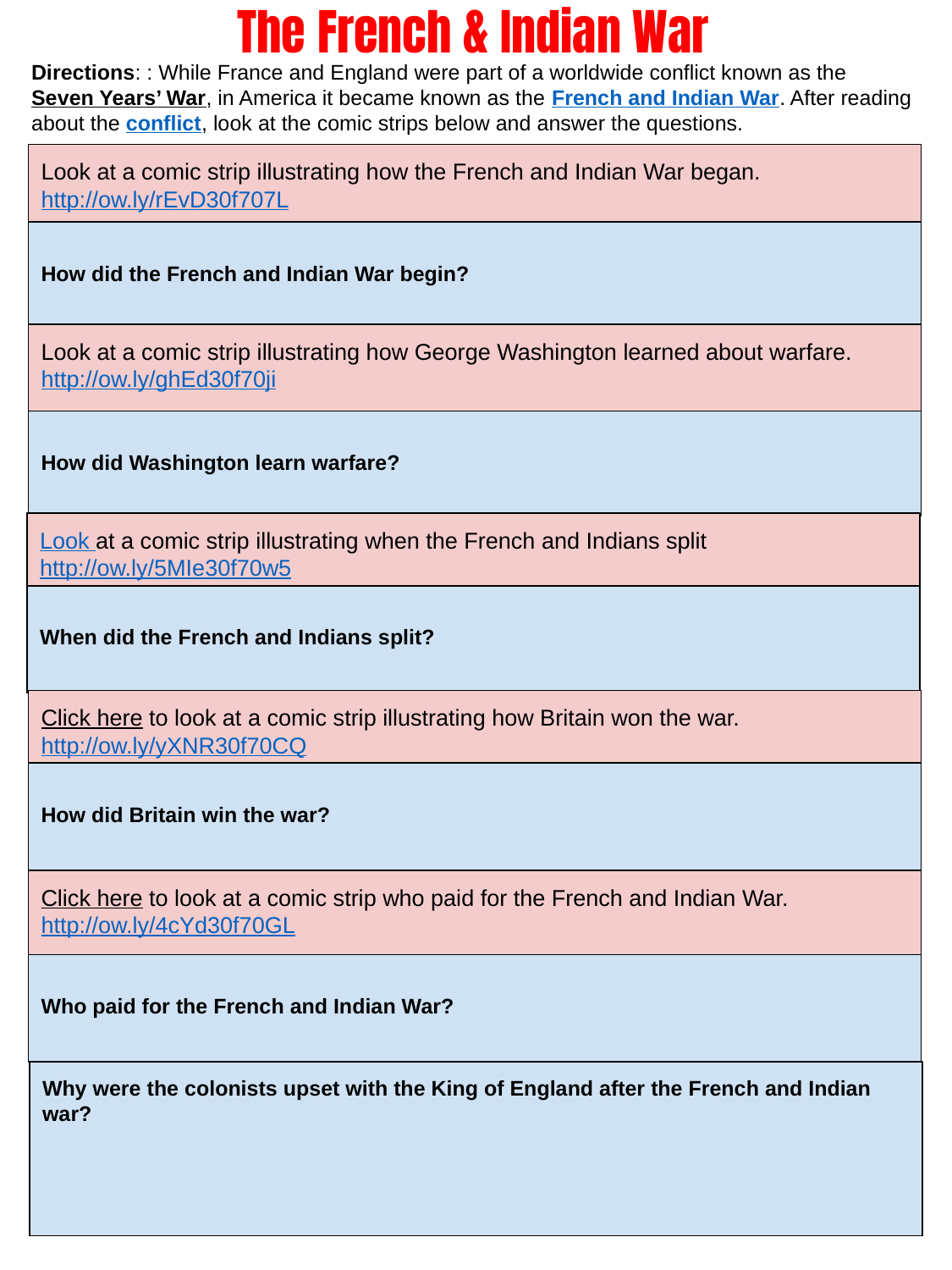

The French & Indian War
Directions: : While France and England were part of a worldwide conflict known as the Seven Years’ War, in America it became known as the French and Indian War. After reading about the conflict, look at the comic strips below and answer the questions.
Look at a comic strip illustrating how the French and Indian War began. http://ow.ly/rEvD30f707L

How did the French and Indian War begin?

Look at a comic strip illustrating how George Washington learned about warfare. http://ow.ly/ghEd30f70ji

How did Washington learn warfare?

Look at a comic strip illustrating when the French and Indians split http://ow.ly/5MIe30f70w5

When did the French and Indians split?

Click here to look at a comic strip illustrating how Britain won the war. http://ow.ly/yXNR30f70CQ

How did Britain win the war?

Click here to look at a comic strip who paid for the French and Indian War. http://ow.ly/4cYd30f70GL

Who paid for the French and Indian War?

Why were the colonists upset with the King of England after the French and Indian war?